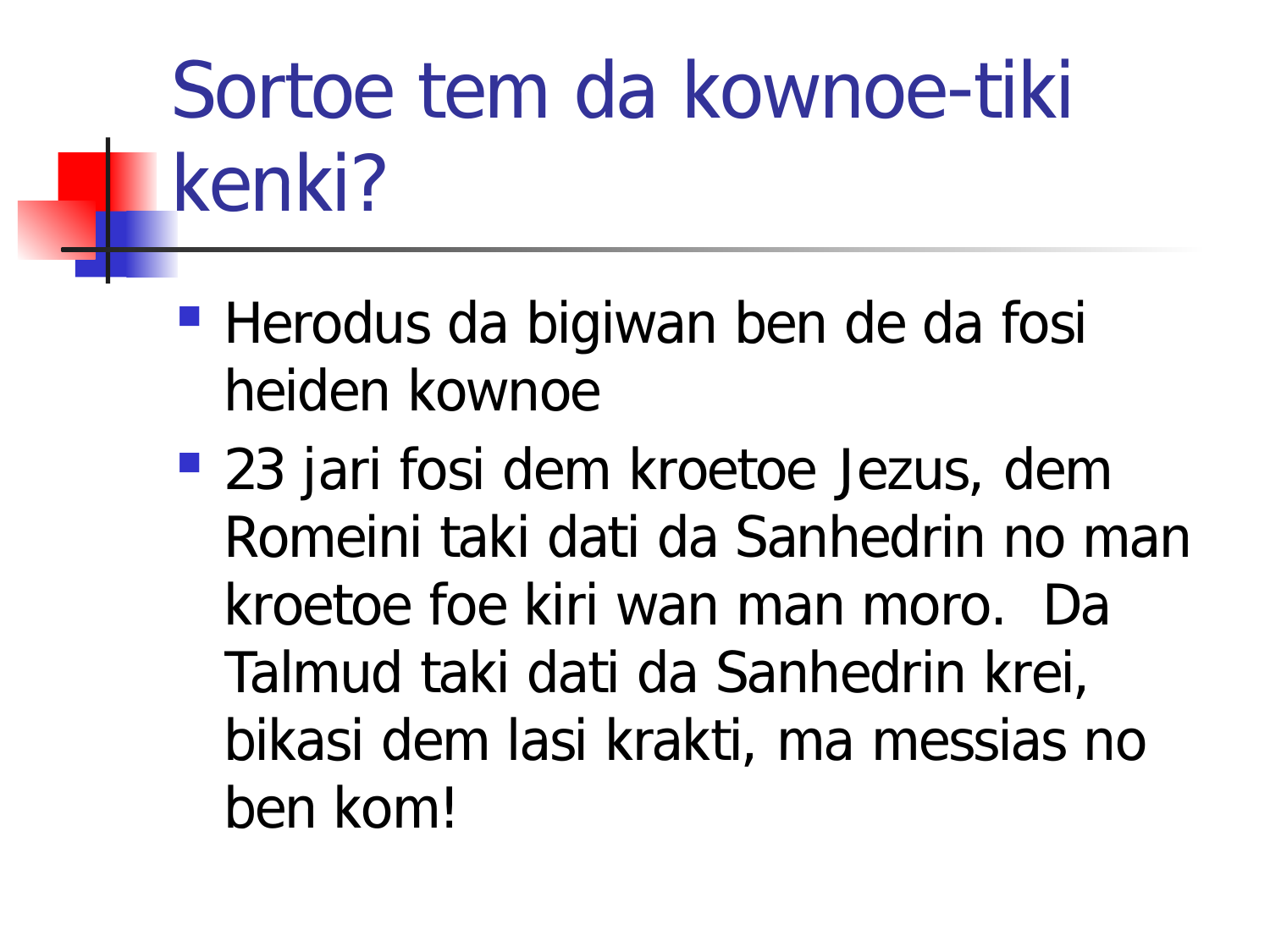

# Sortoe tem da kownoe-tiki kenki?
Herodus da bigiwan ben de da fosi heiden kownoe
23 jari fosi dem kroetoe Jezus, dem Romeini taki dati da Sanhedrin no man kroetoe foe kiri wan man moro.  Da Talmud taki dati da Sanhedrin krei, bikasi dem lasi krakti, ma messias no ben kom!